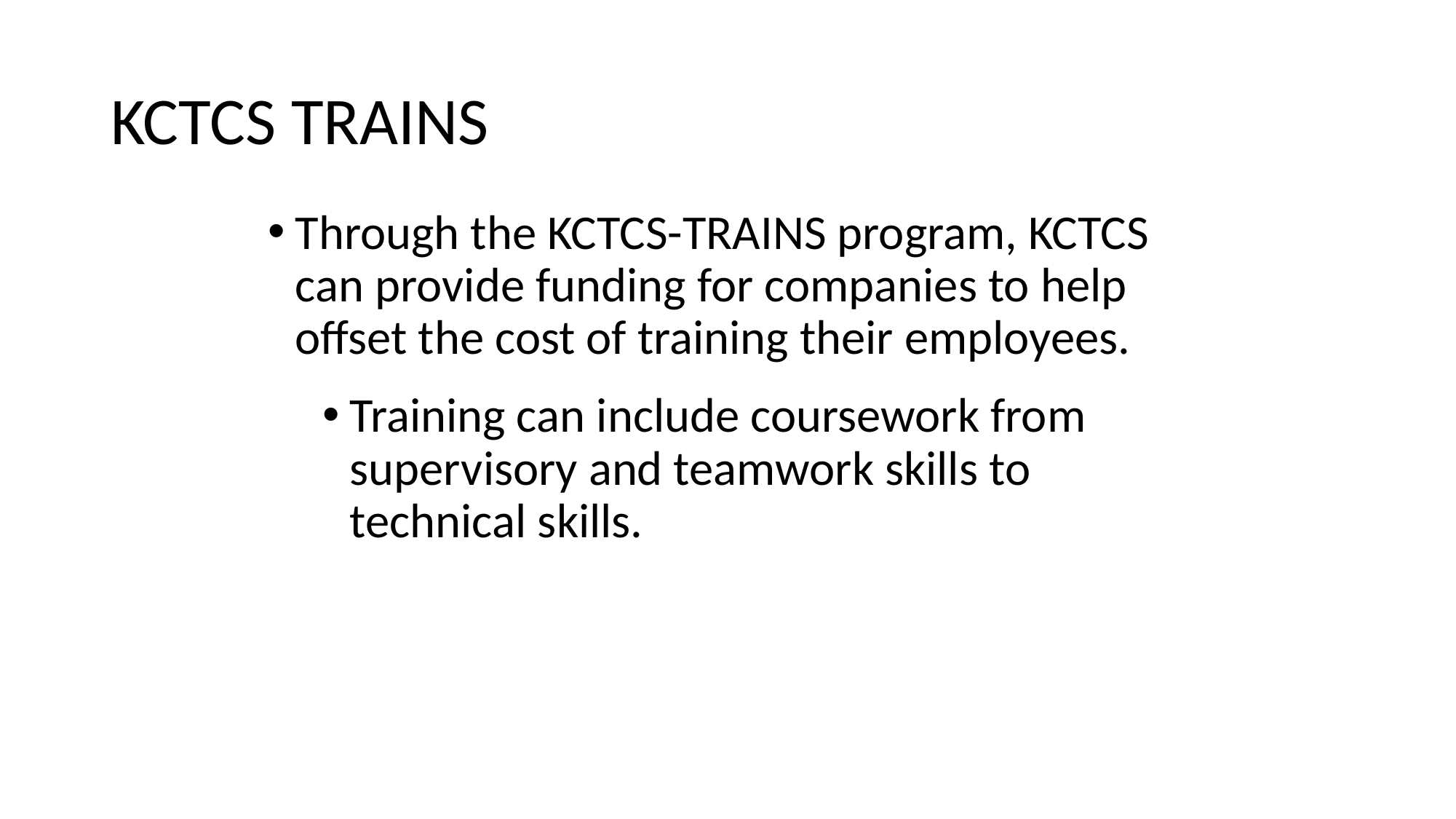

# KCTCS TRAINS
Through the KCTCS-TRAINS program, KCTCS can provide funding for companies to help offset the cost of training their employees.
Training can include coursework from supervisory and teamwork skills to technical skills.